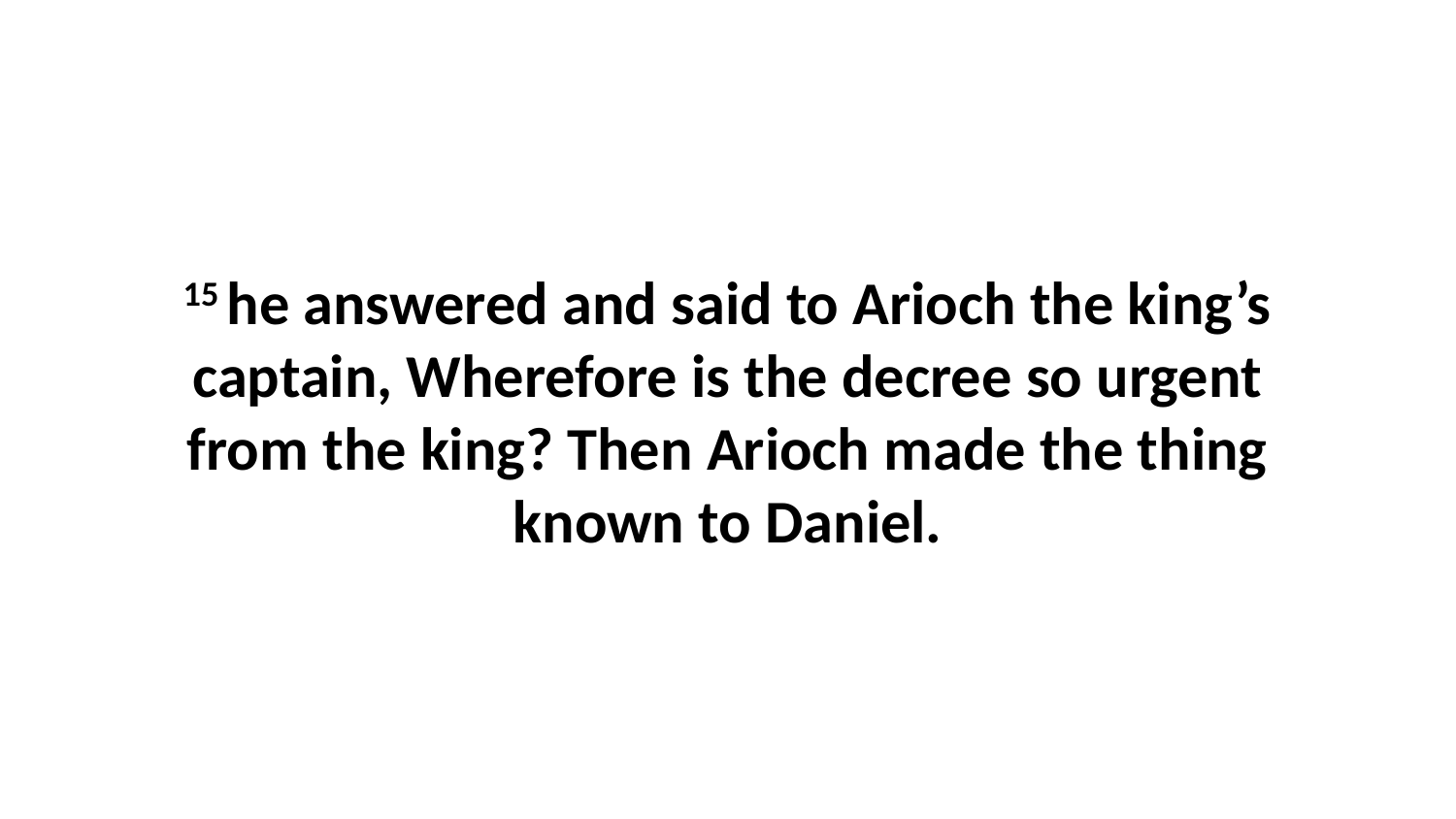

15 he answered and said to Arioch the king’s captain, Wherefore is the decree so urgent from the king? Then Arioch made the thing known to Daniel.